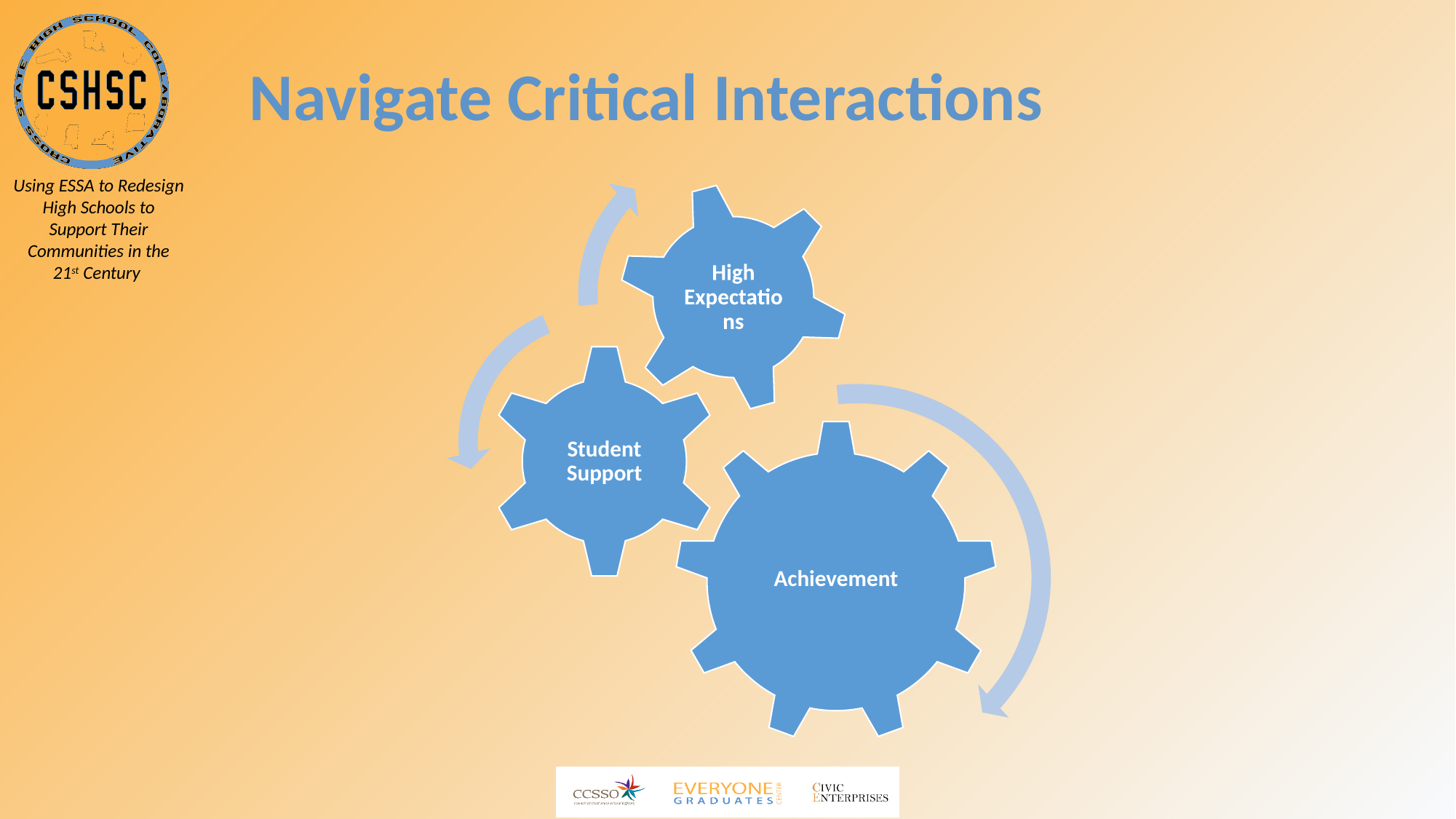

# Navigate Critical Interactions
Achievement
Student Support
High Expectations